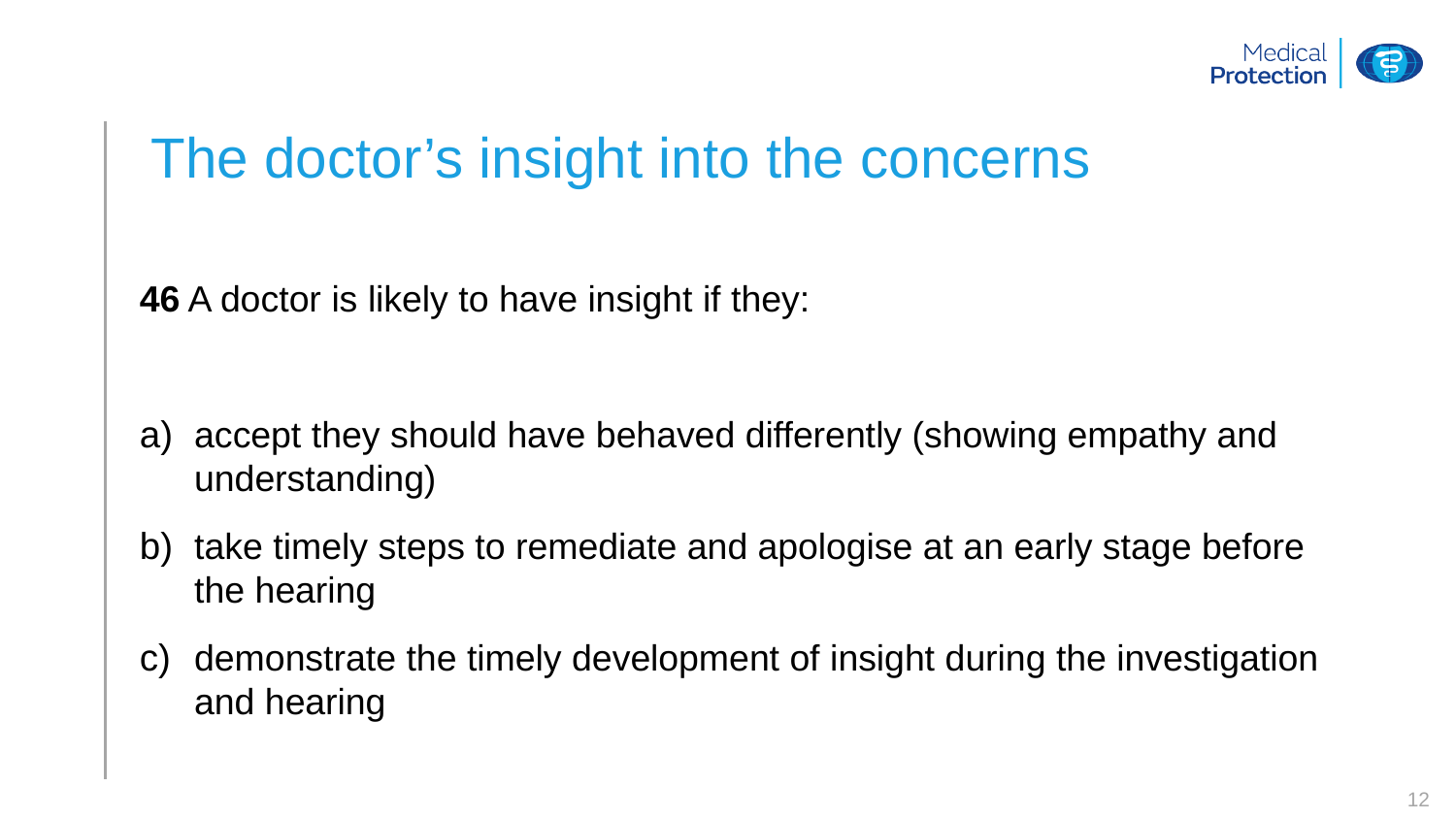

# The doctor’s insight into the concerns
46 A doctor is likely to have insight if they:

accept they should have behaved differently (showing empathy and understanding)
take timely steps to remediate and apologise at an early stage before the hearing
demonstrate the timely development of insight during the investigation and hearing
12